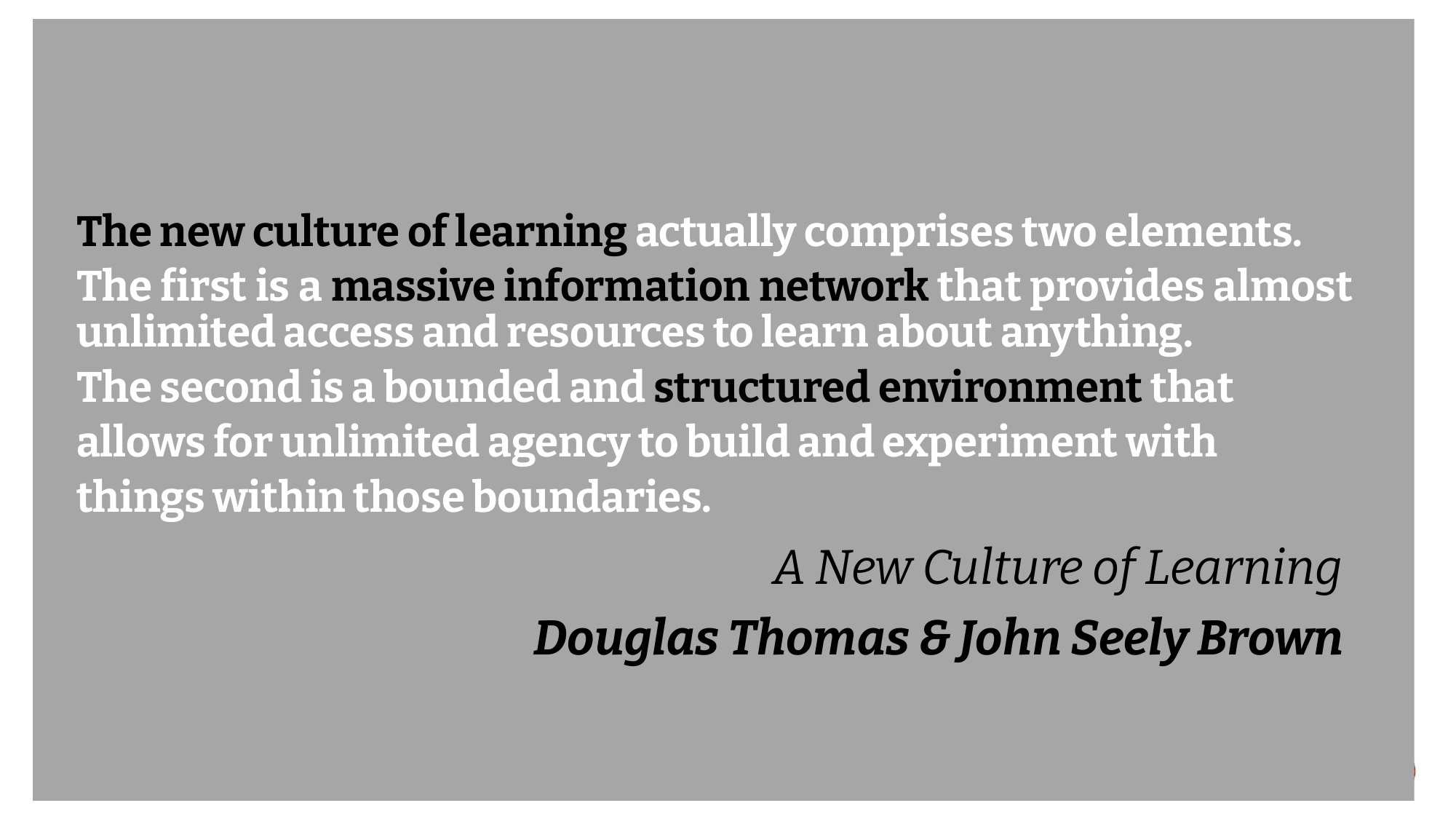

The new culture of learning actually comprises two elements.
The first is a massive information network that provides almost unlimited access and resources to learn about anything.
The second is a bounded and structured environment that
allows for unlimited agency to build and experiment with
things within those boundaries.
A New Culture of Learning
Douglas Thomas & John Seely Brown